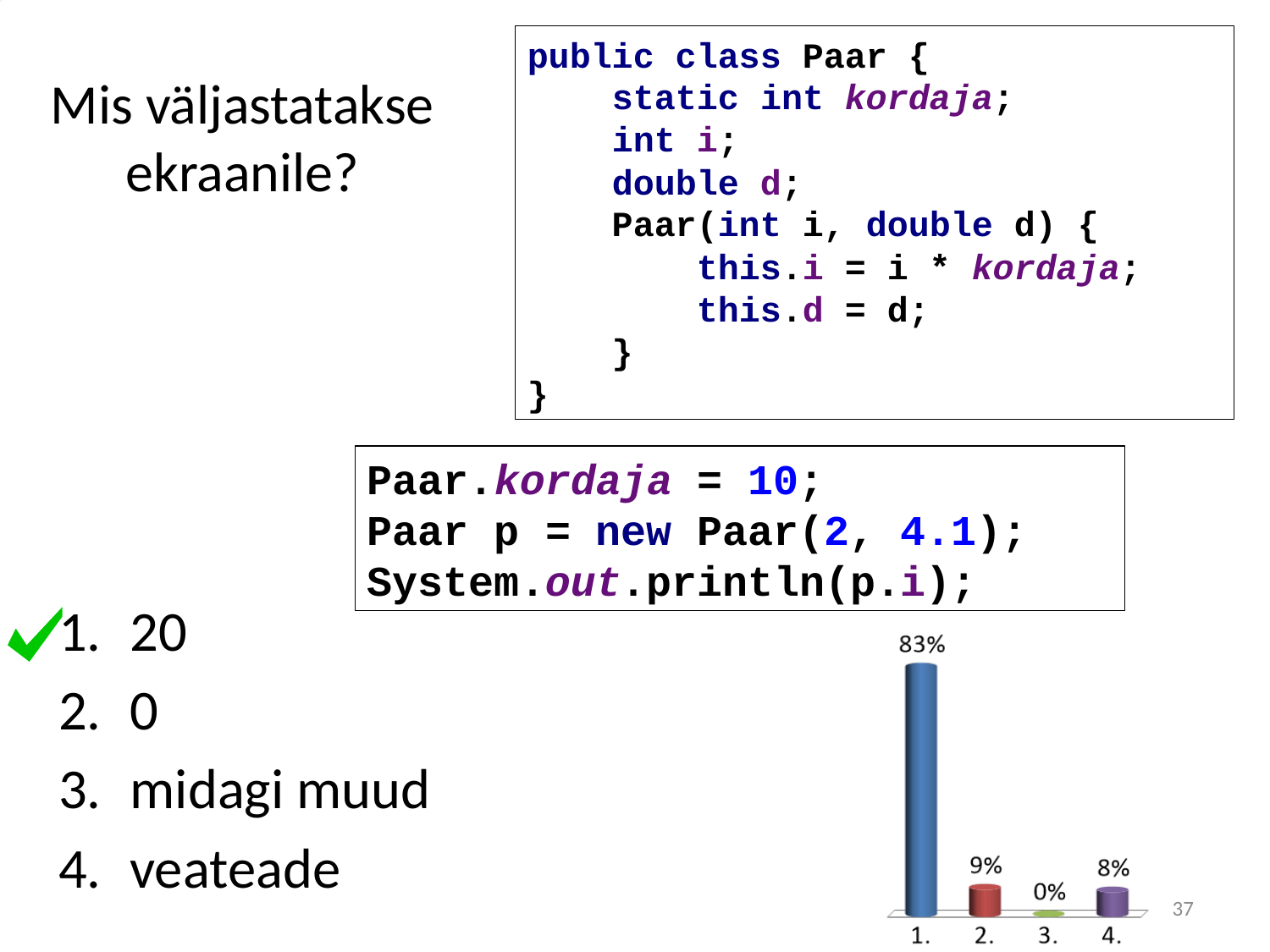

public class Paar {
    static int kordaja;
    int i;
    double d;
    Paar(int i, double d) {
        this.i = i * kordaja;
        this.d = d;
    }
}
# Mis väljastatakse ekraanile?
Paar.kordaja = 10;
Paar p = new Paar(2, 4.1);
System.out.println(p.i);
20
0
midagi muud
veateade

37